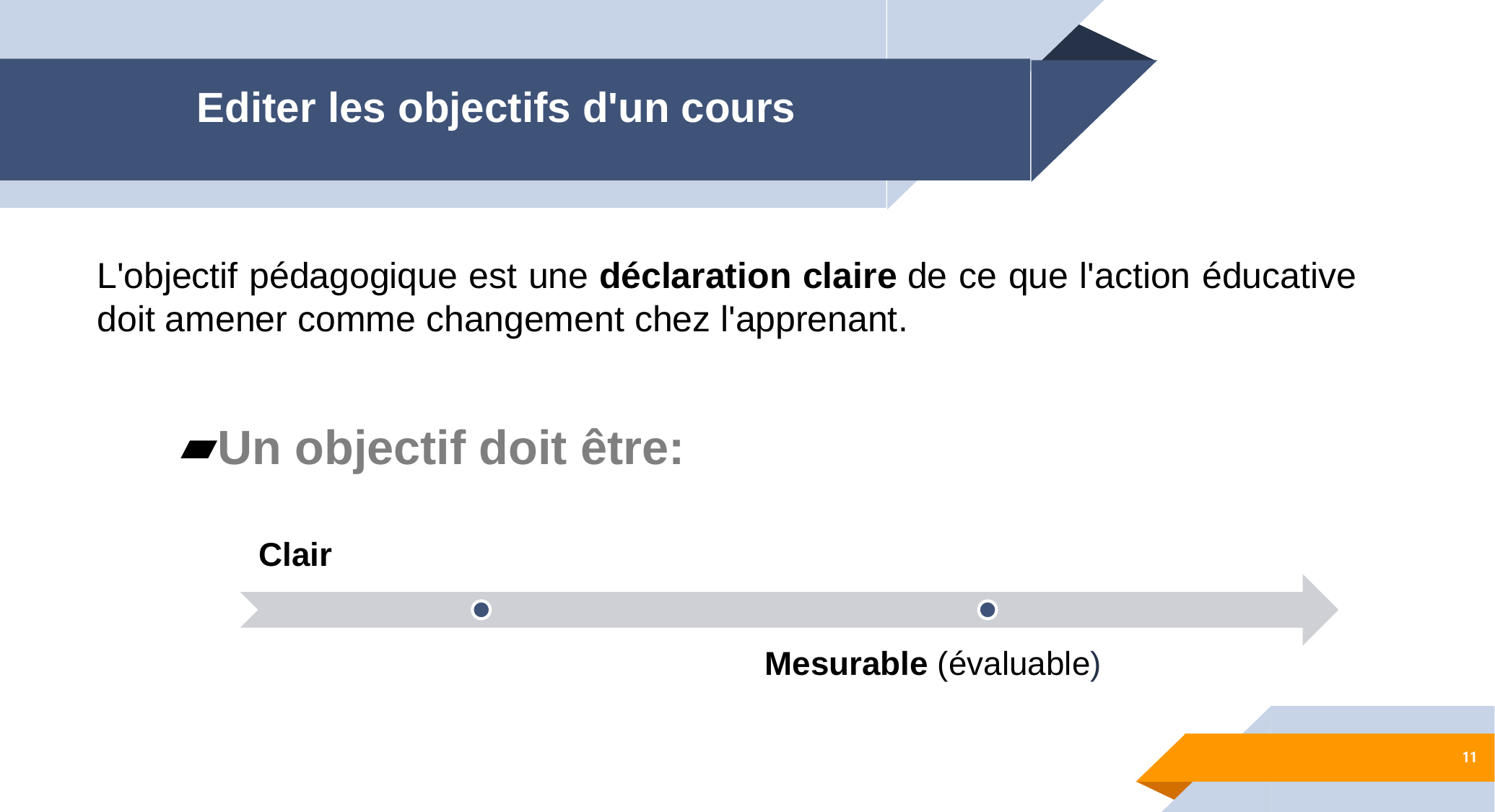

# Editer les objectifs d'un cours
L'objectif pédagogique est une déclaration claire de ce que l'action éducative doit amener comme changement chez l'apprenant.

Un objectif doit être:

Clair
Mesurable (évaluable)
11
11